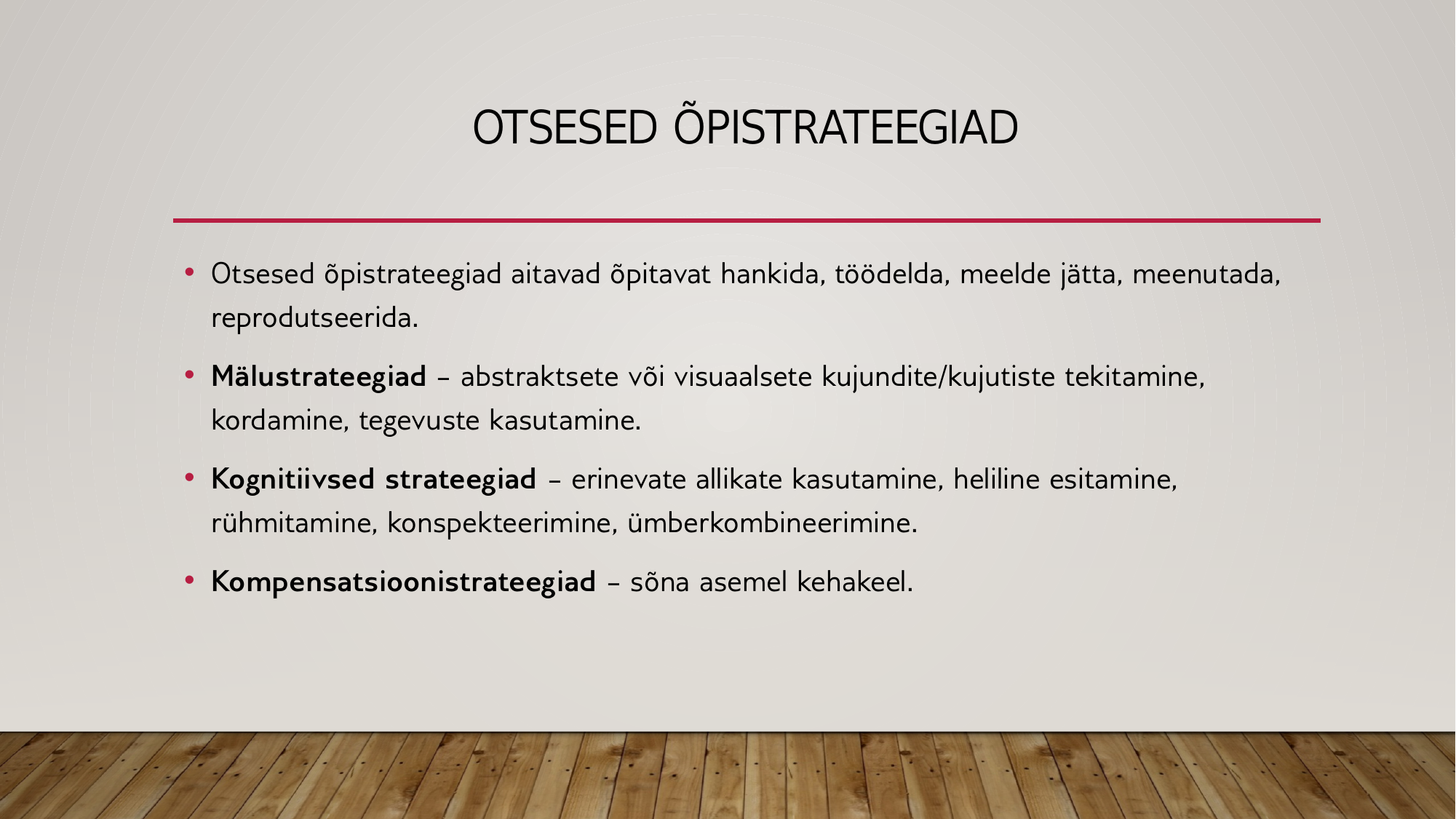

# Otsesed õpistrateegiad
Otsesed õpistrateegiad aitavad õpitavat hankida, töödelda, meelde jätta, meenutada, reprodutseerida.
Mälustrateegiad – abstraktsete või visuaalsete kujundite/kujutiste tekitamine, kordamine, tegevuste kasutamine.
Kognitiivsed strateegiad – erinevate allikate kasutamine, heliline esitamine, rühmitamine, konspekteerimine, ümberkombineerimine.
Kompensatsioonistrateegiad – sõna asemel kehakeel.